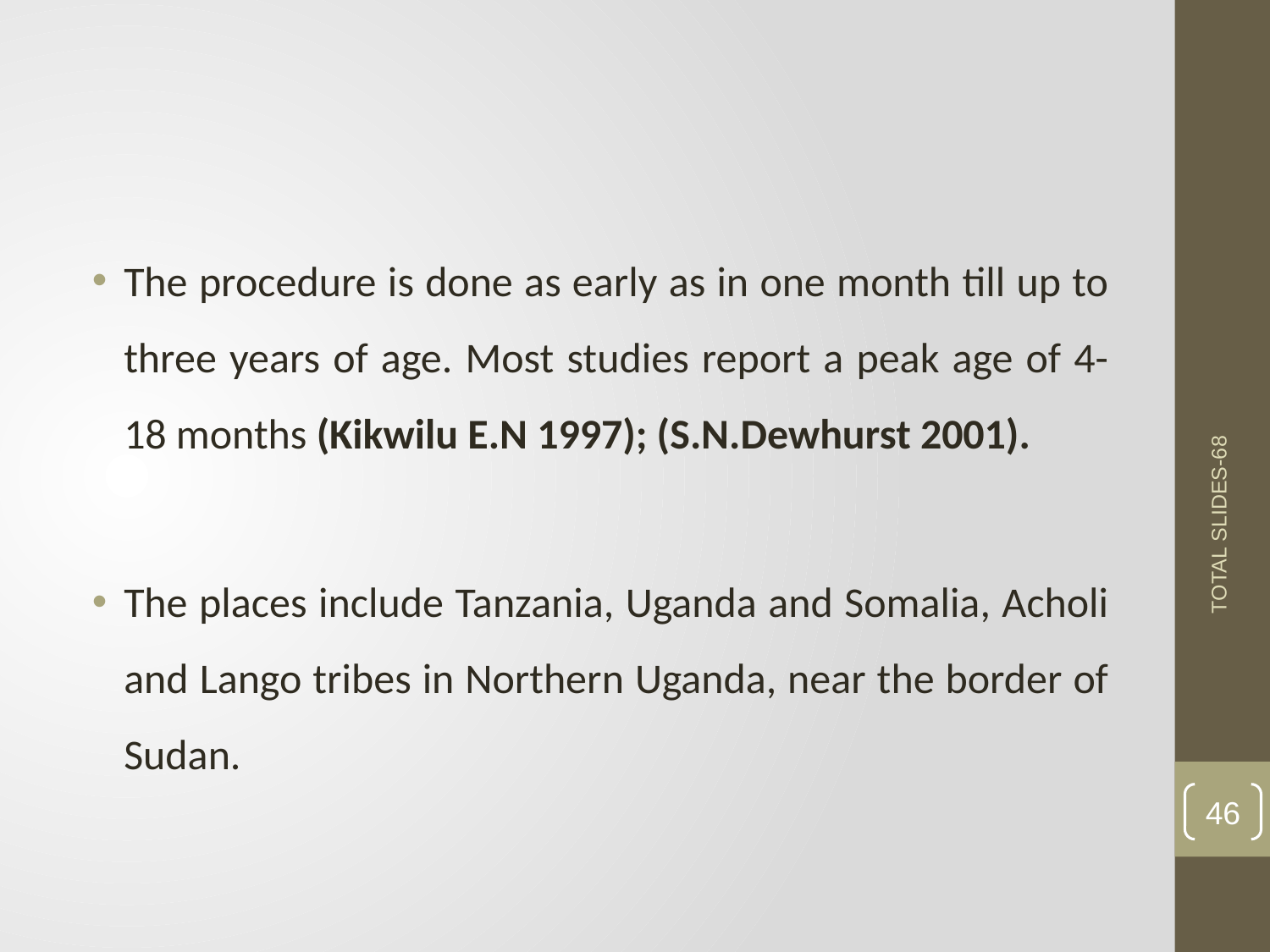

#
The procedure is done as early as in one month till up to three years of age. Most studies report a peak age of 4-18 months (Kikwilu E.N 1997); (S.N.Dewhurst 2001).

The places include Tanzania, Uganda and Somalia, Acholi and Lango tribes in Northern Uganda, near the border of Sudan.

TOTAL SLIDES-68
46